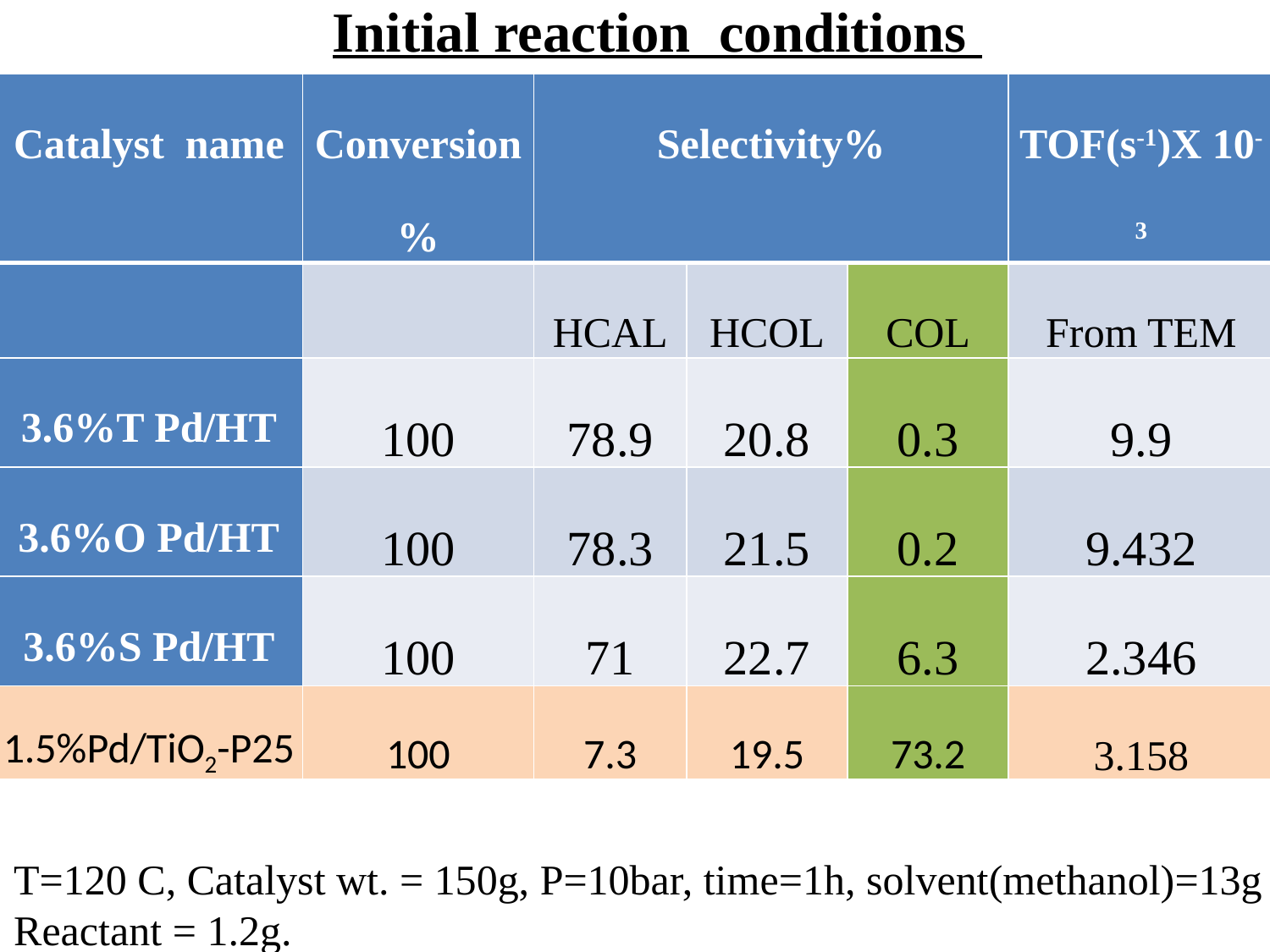

Initial reaction  conditions
| Catalyst name | Conversion% | Selectivity% |  |  | TOF(s-1)X 10-3 |
| --- | --- | --- | --- | --- | --- |
|  |  | HCAL | HCOL | COL | From TEM |
| 3.6%T Pd/HT | 100 | 78.9 | 20.8 | 0.3 | 9.9 |
| 3.6%O Pd/HT | 100 | 78.3 | 21.5 | 0.2 | 9.432 |
| 3.6%S Pd/HT | 100 | 71 | 22.7 | 6.3 | 2.346 |
| 1.5%Pd/TiO2-P25 | 100 | 7.3 | 19.5 | 73.2 | 3.158 |
T=120 C, Catalyst wt. = 150g, P=10bar, time=1h, solvent(methanol)=13g
Reactant = 1.2g.